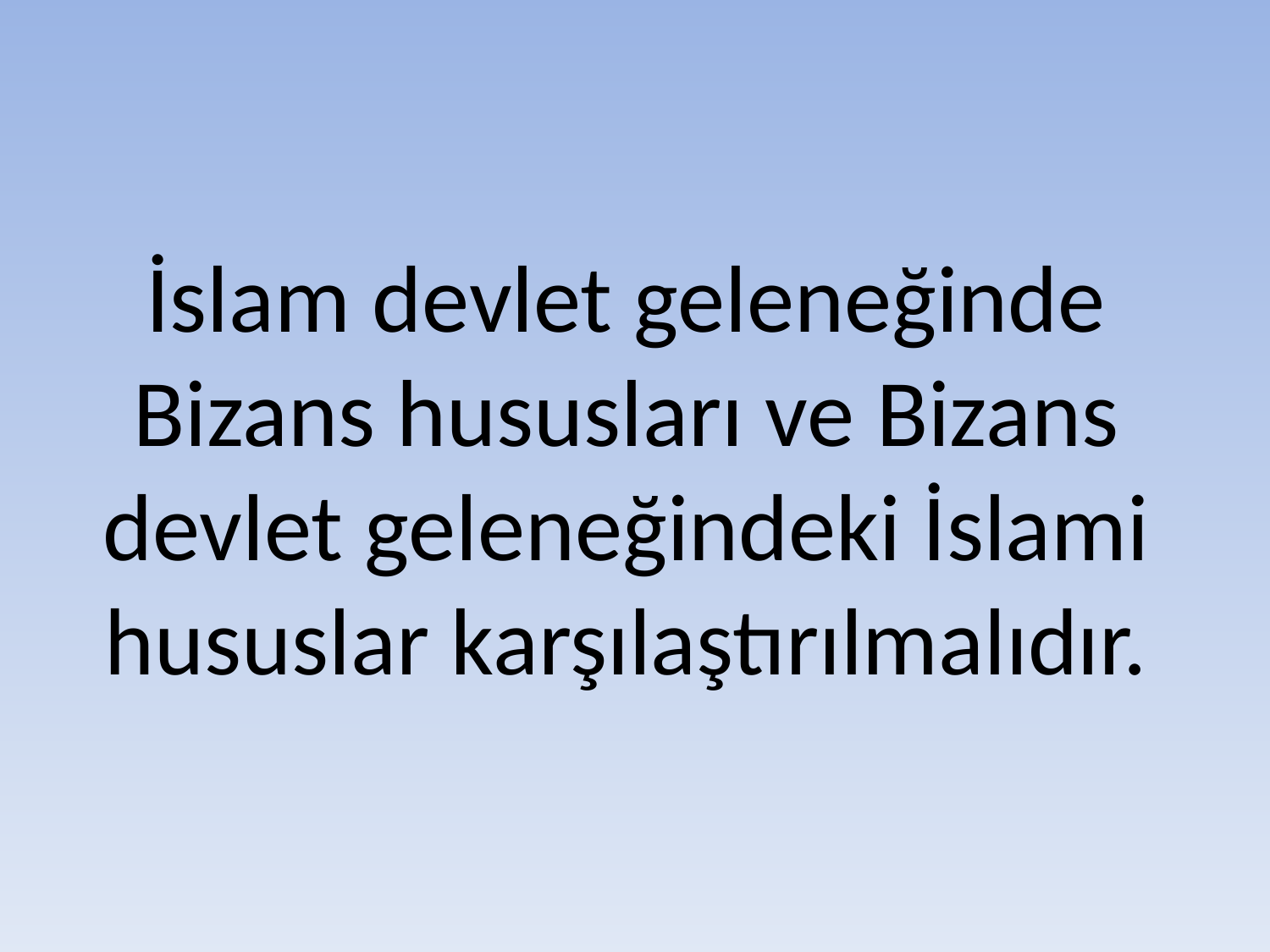

# İslam devlet geleneğinde Bizans hususları ve Bizans devlet geleneğindeki İslami hususlar karşılaştırılmalıdır.